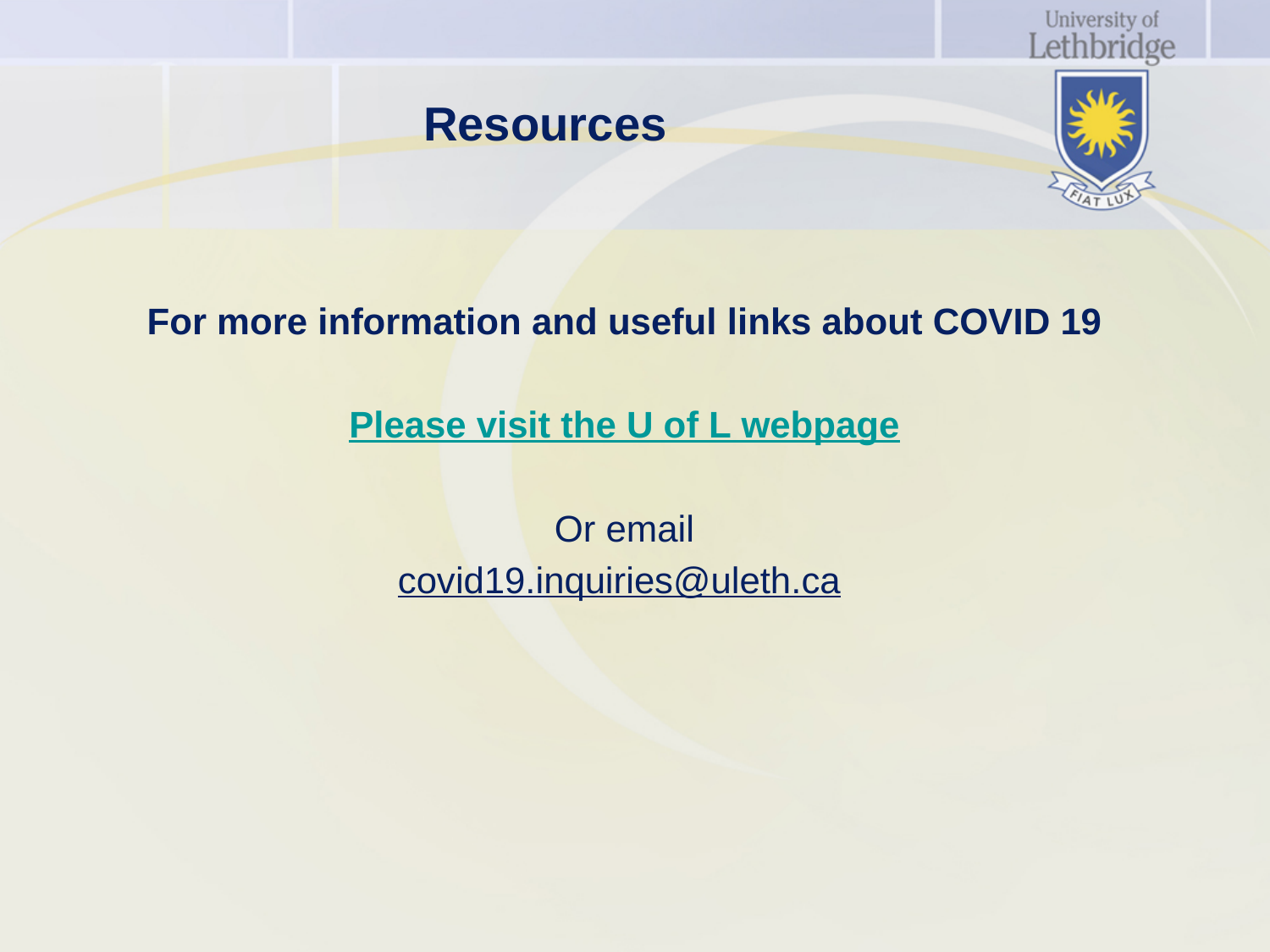

# Resources

For more information and useful links about COVID 19

Please visit the U of L webpage

Or email
covid19.inquiries@uleth.ca